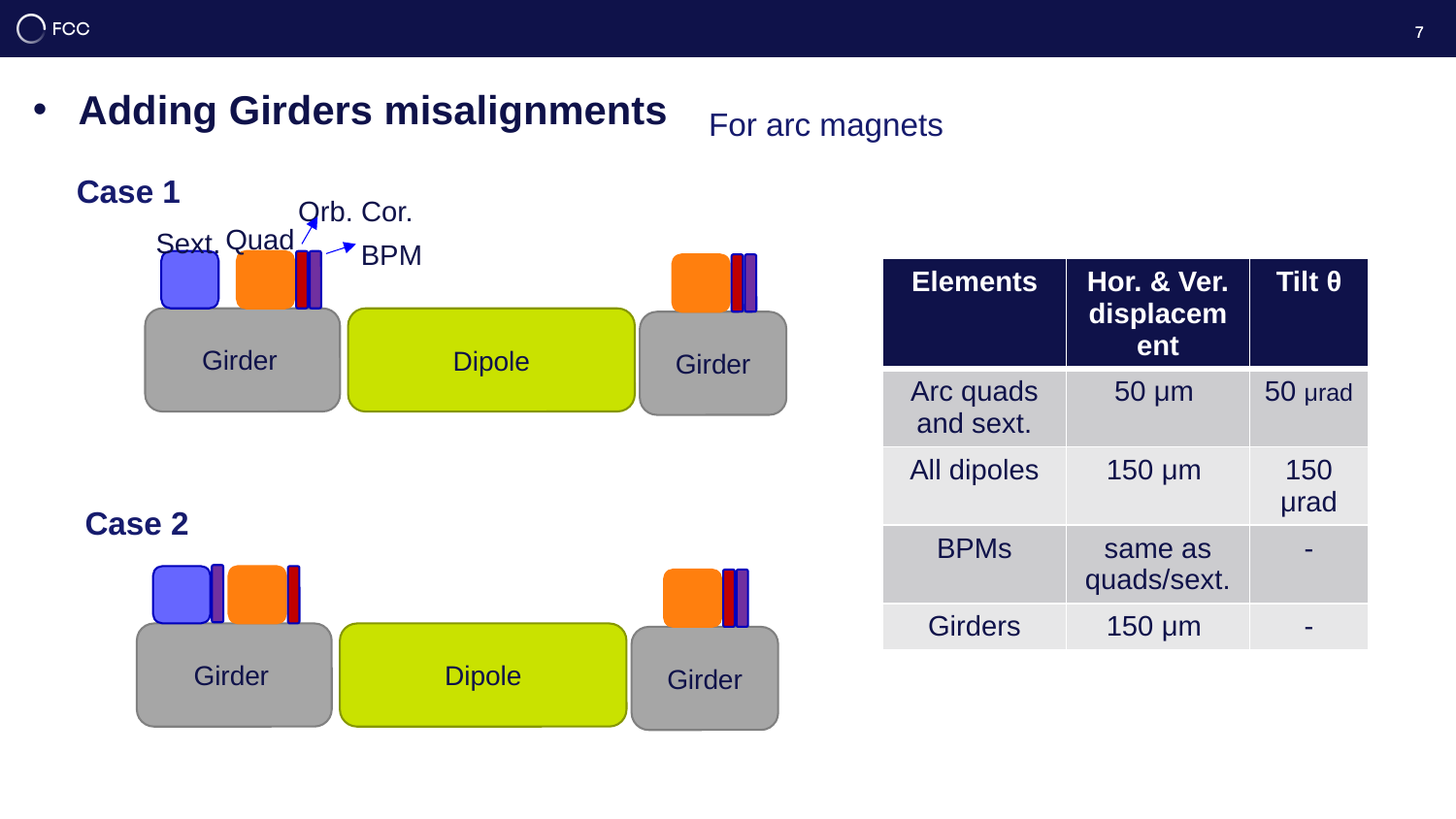

7
7
For arc magnets
Adding Girders misalignments
Case 1
Orb. Cor.
Quad
Sext.
BPM

Dipole
Girder
Girder
| Elements | Hor. & Ver. displacement | Tilt θ |
| --- | --- | --- |
| Arc quads and sext. | 50 μm | 50 μrad |
| All dipoles | 150 μm | 150 μrad |
| BPMs | same as quads/sext. | - |
| Girders | 150 μm | - |
Case 2

Dipole
Girder
Girder